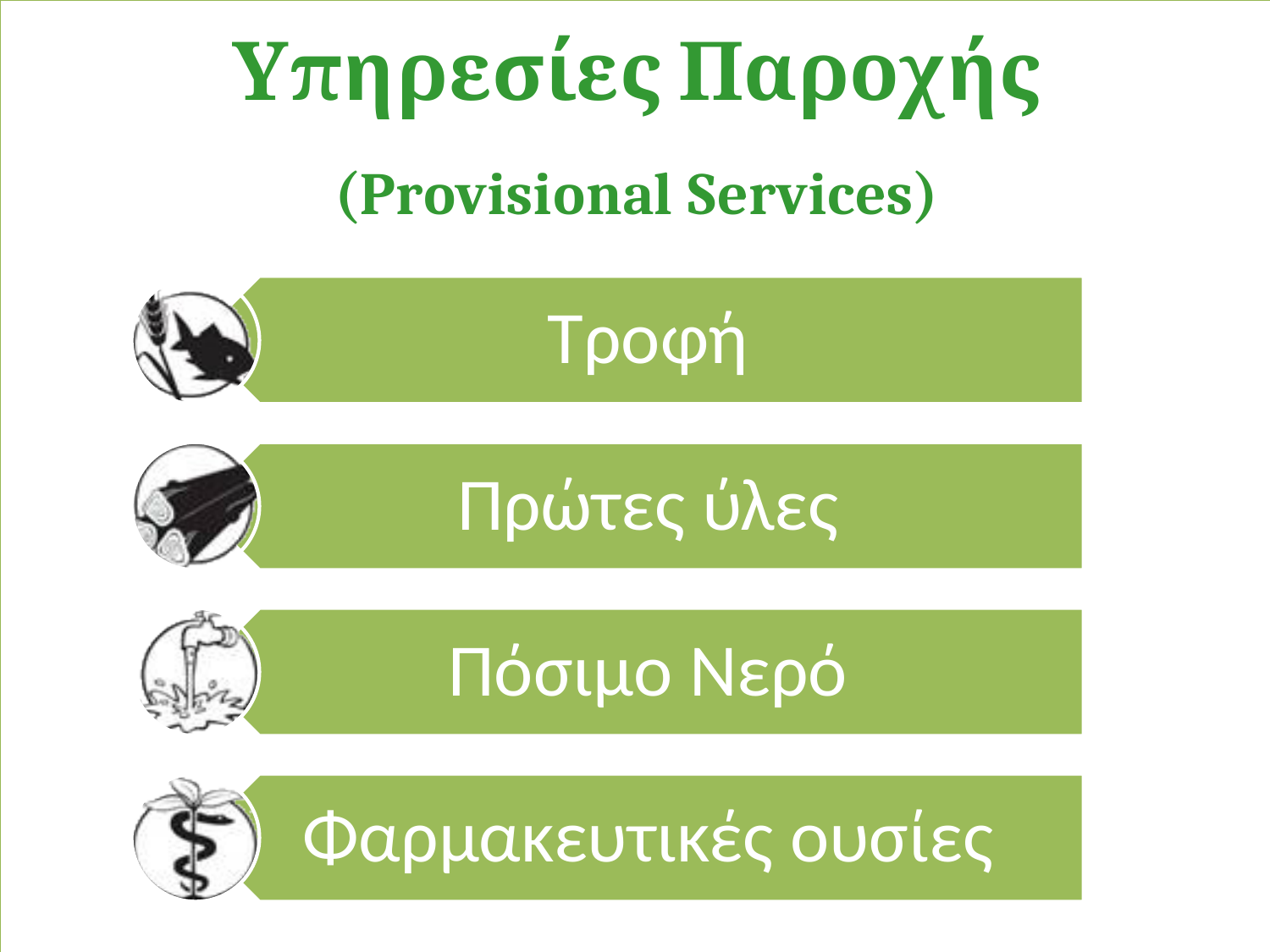

Υπηρεσίες Παροχής

(Provisional Services)
Τροφή
Πρώτες ύλες
Πόσιμο Νερό
Φαρμακευτικές ουσίες